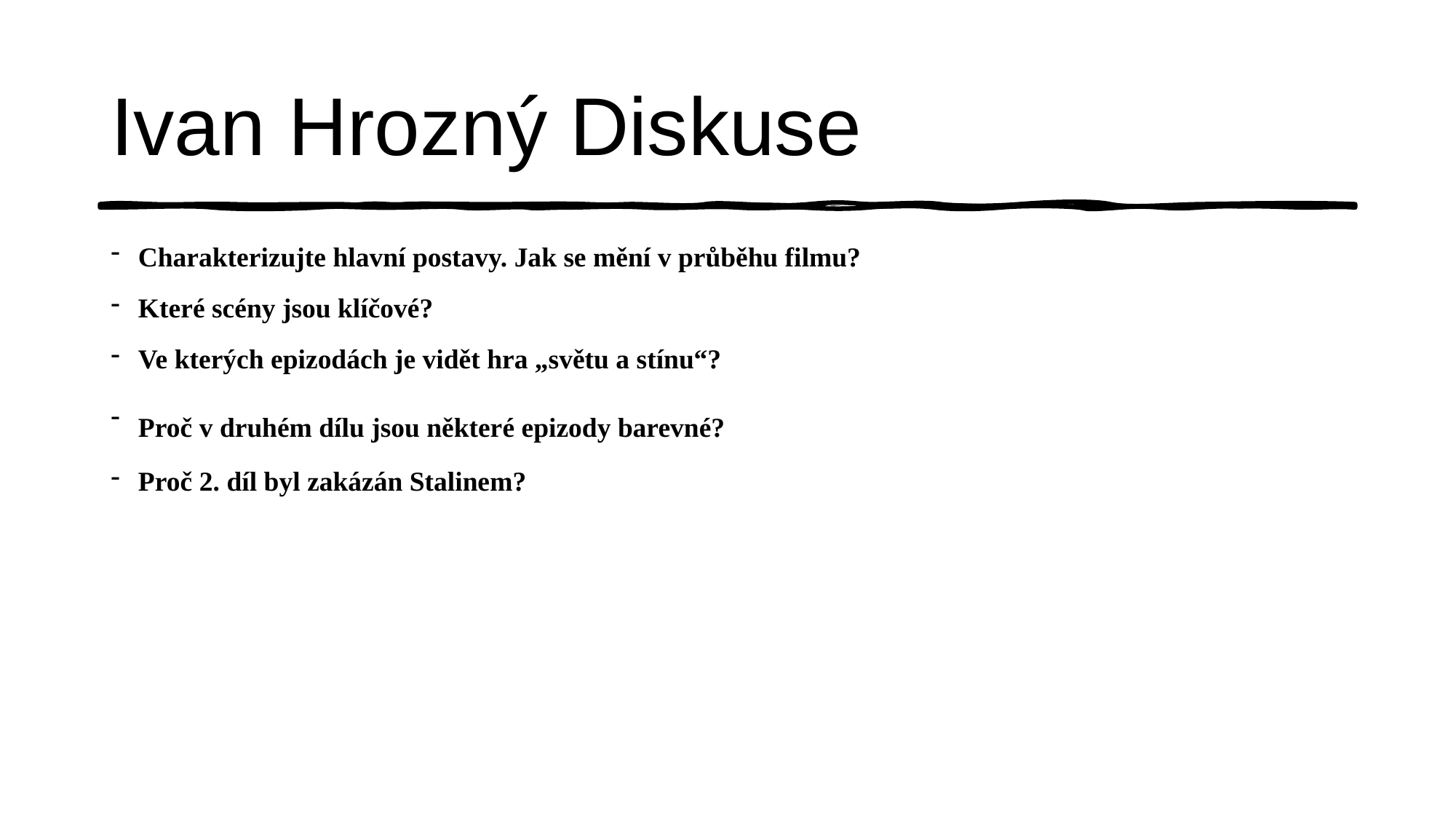

# Ivan Hrozný Diskuse
Charakterizujte hlavní postavy. Jak se mění v průběhu filmu?
Které scény jsou klíčové?
Ve kterých epizodách je vidět hra „světu a stínu“?
Proč v druhém dílu jsou některé epizody barevné?
Proč 2. díl byl zakázán Stalinem?